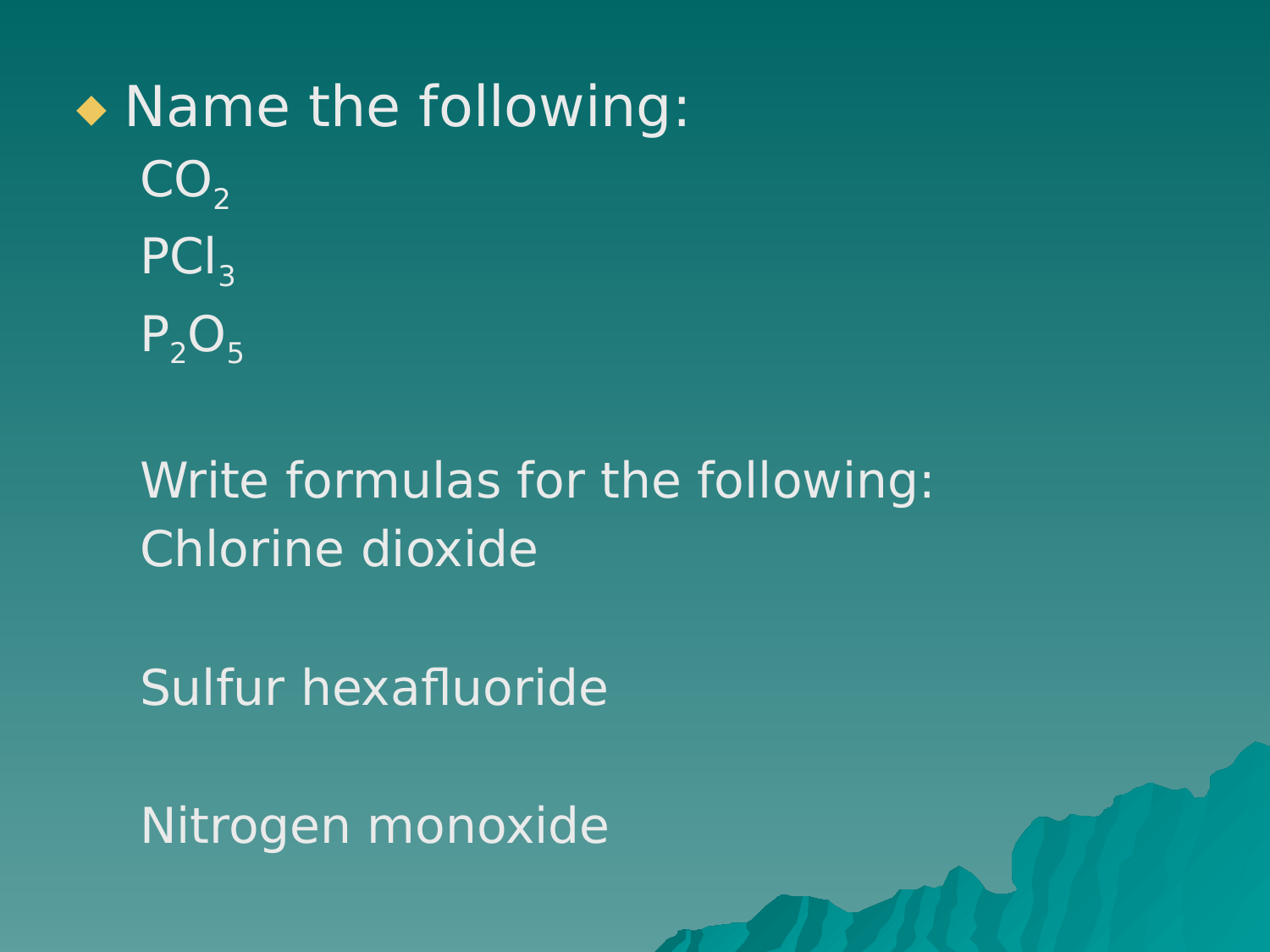

Name the following:
CO2
PCl3
P2O5

Write formulas for the following:
Chlorine dioxide

Sulfur hexafluoride

Nitrogen monoxide